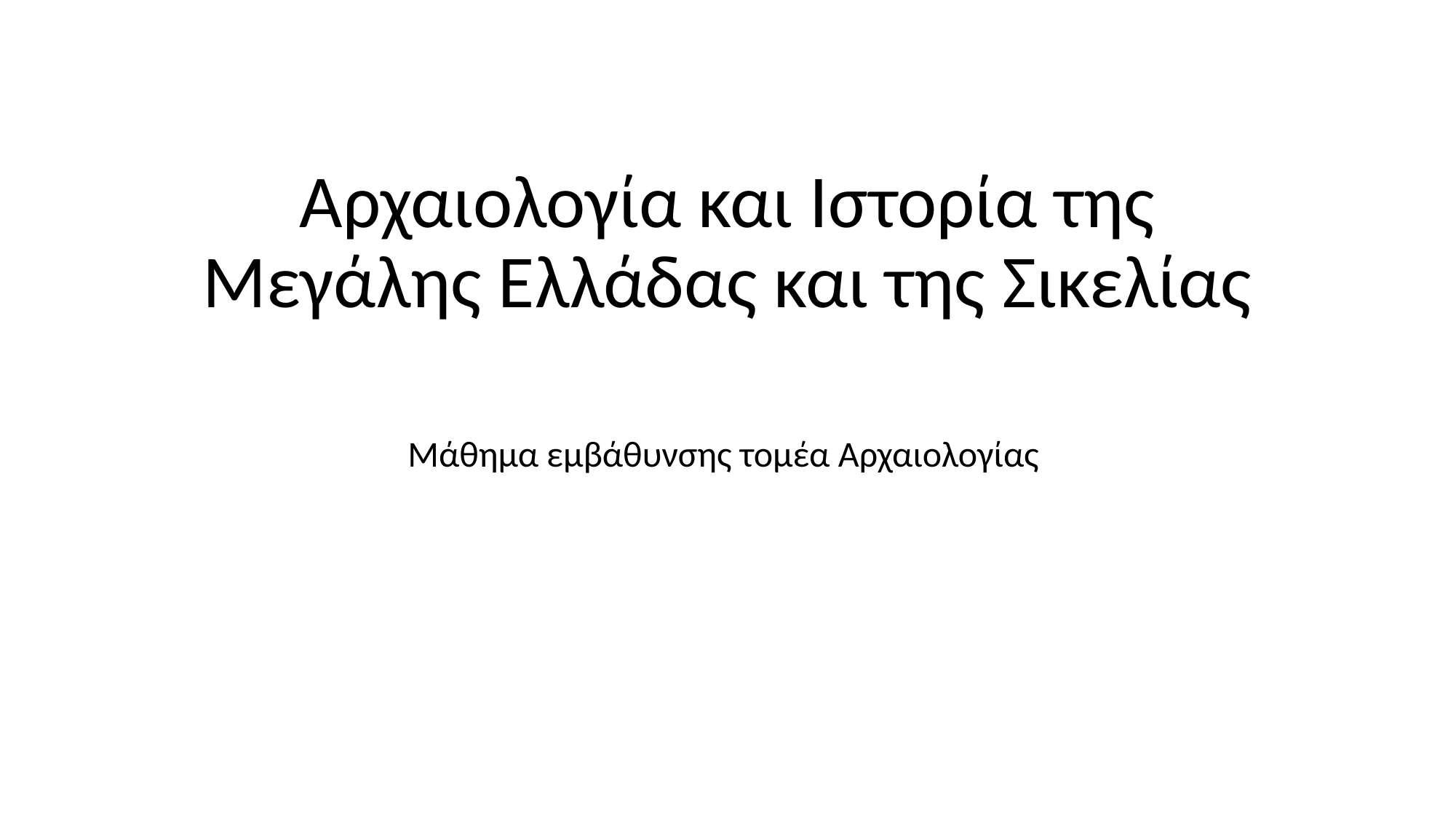

# Aρχαιολογία και Ιστορία της Μεγάλης Ελλάδας και της Σικελίας
Μάθημα εμβάθυνσης τομέα Αρχαιολογίας